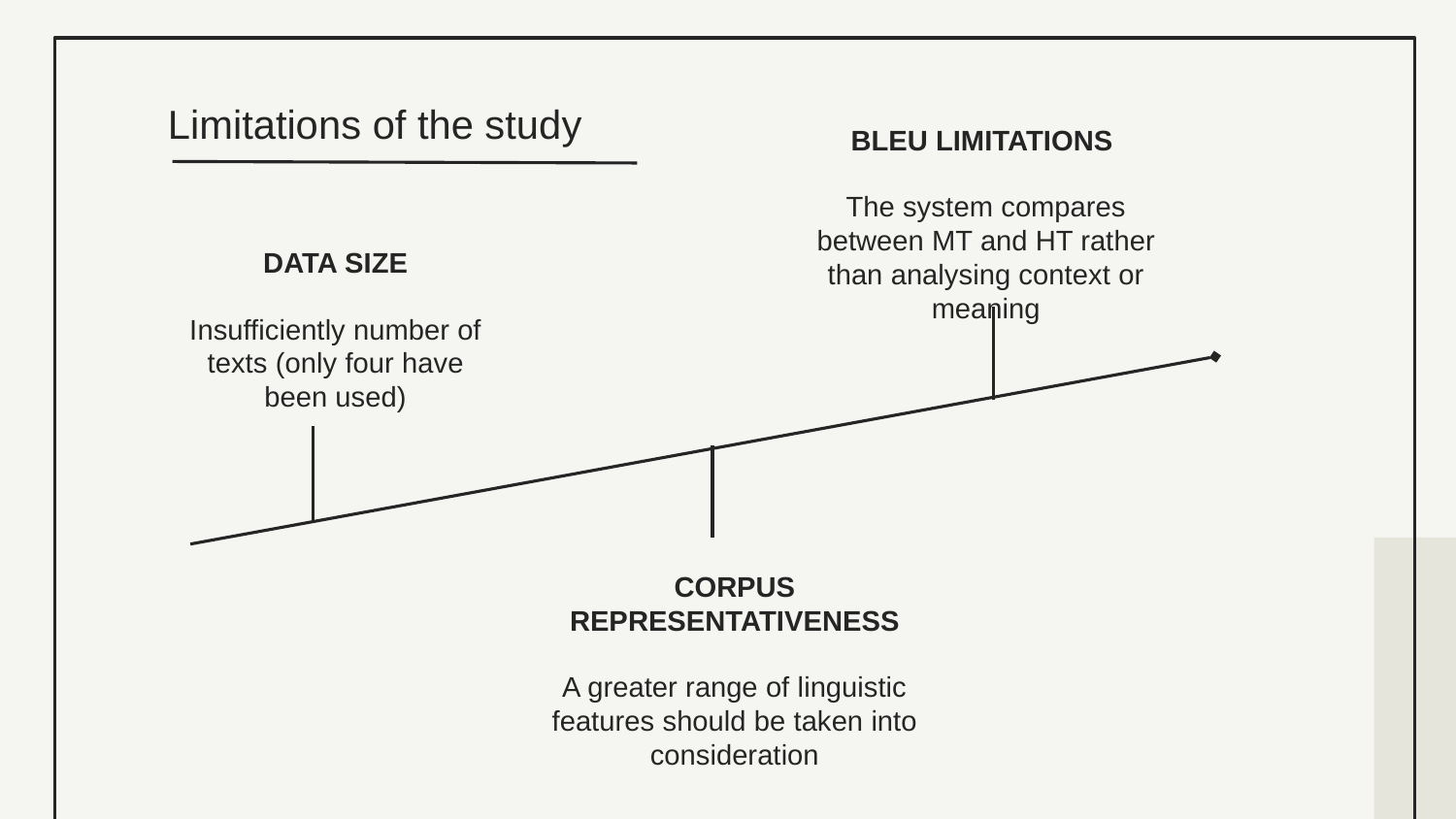

# Limitations of the study
BLEU LIMITATIONS
The system compares between MT and HT rather than analysing context or meaning

DATA SIZE
Insufficiently number of texts (only four have been used)

CORPUS REPRESENTATIVENESS
A greater range of linguistic features should be taken into consideration